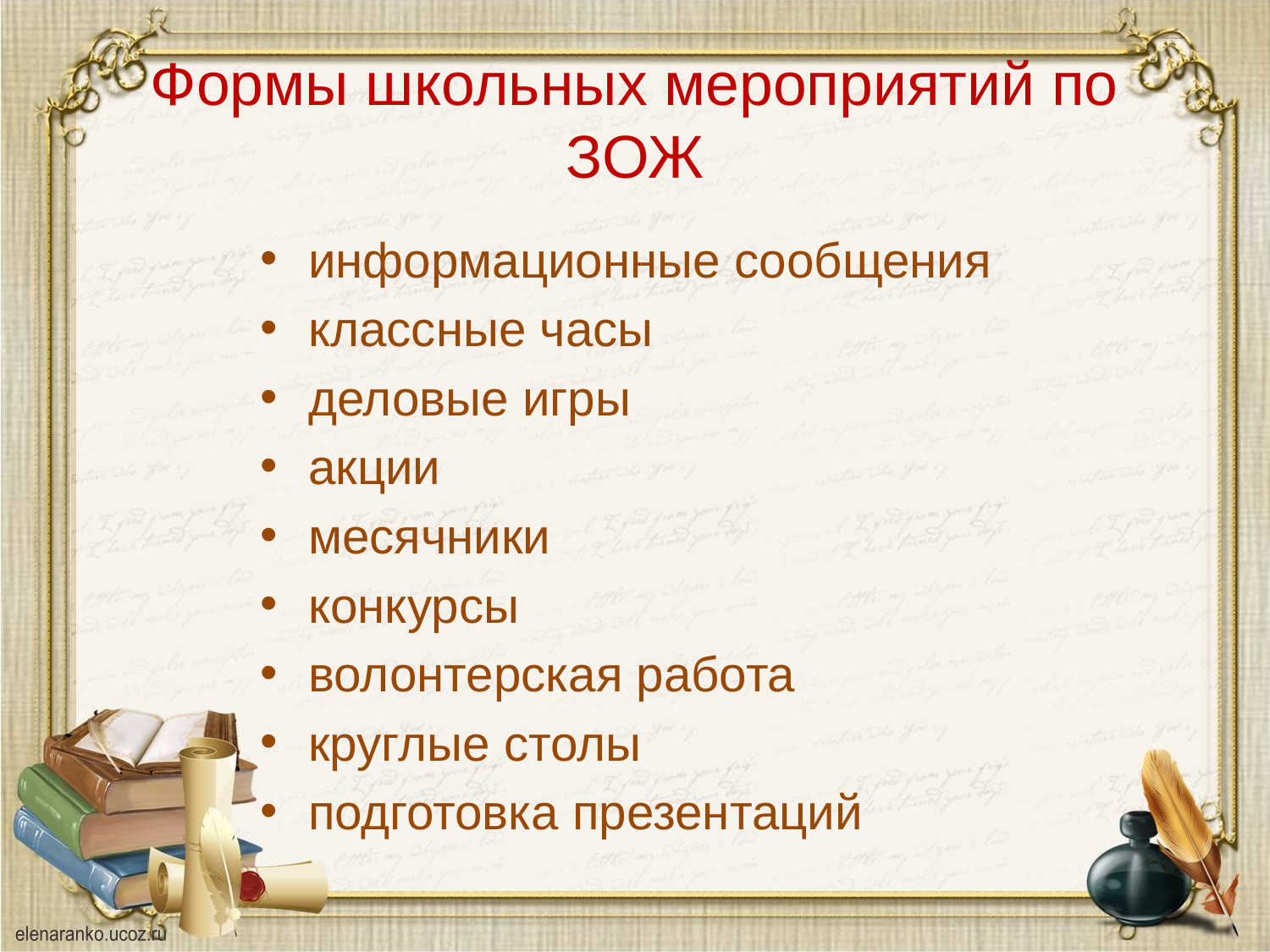

# Формы школьных мероприятий по ЗОЖ
информационные сообщения
классные часы
деловые игры
акции
месячники
конкурсы
волонтерская работа
круглые столы
подготовка презентаций